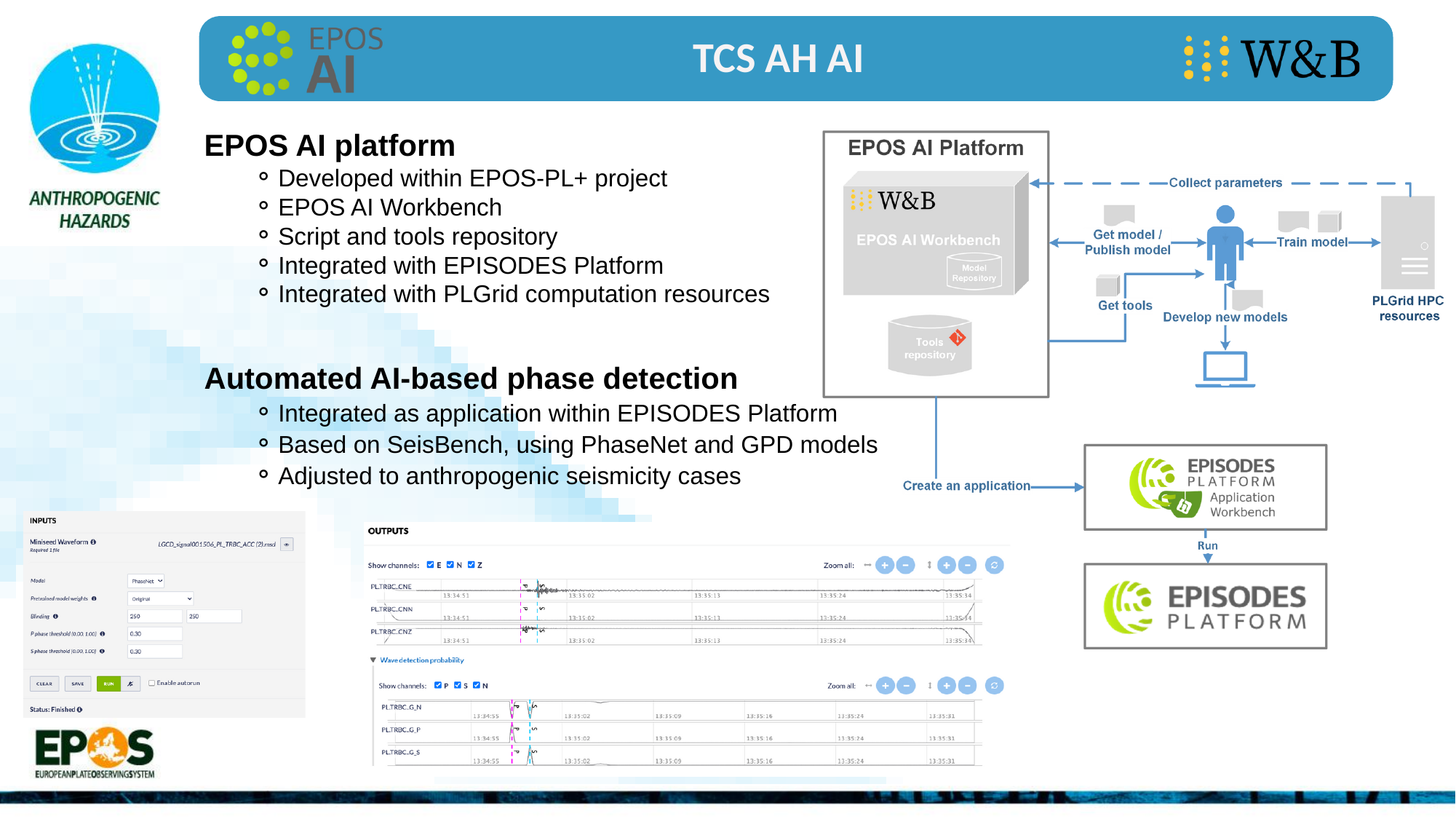

TCS AH AI

EPOS AI platform
Developed within EPOS-PL+ project
EPOS AI Workbench
Script and tools repository
Integrated with EPISODES Platform
Integrated with PLGrid computation resources

Automated AI-based phase detection
Integrated as application within EPISODES Platform
Based on SeisBench, using PhaseNet and GPD models
Adjusted to anthropogenic seismicity cases